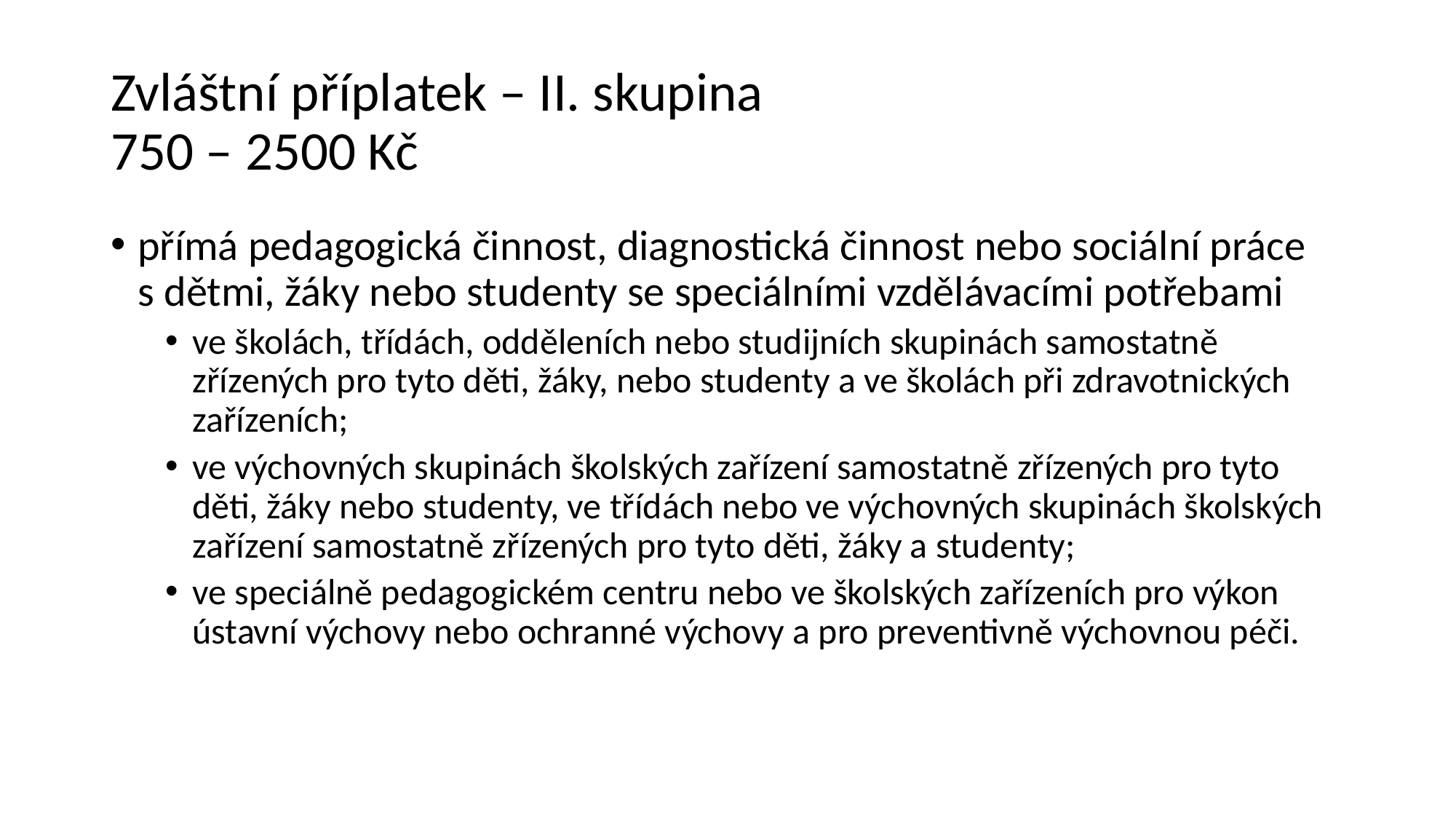

Zvláštní příplatek – II. skupina
750 – 2500 Kč
přímá pedagogická činnost, diagnostická činnost nebo sociální práce s dětmi, žáky nebo studenty se speciálními vzdělávacími potřebami
ve školách, třídách, odděleních nebo studijních skupinách samostatně zřízených pro tyto děti, žáky, nebo studenty a ve školách při zdravotnických zařízeních;
ve výchovných skupinách školských zařízení samostatně zřízených pro tyto děti, žáky nebo studenty, ve třídách nebo ve výchovných skupinách školských zařízení samostatně zřízených pro tyto děti, žáky a studenty;
ve speciálně pedagogickém centru nebo ve školských zařízeních pro výkon ústavní výchovy nebo ochranné výchovy a pro preventivně výchovnou péči.